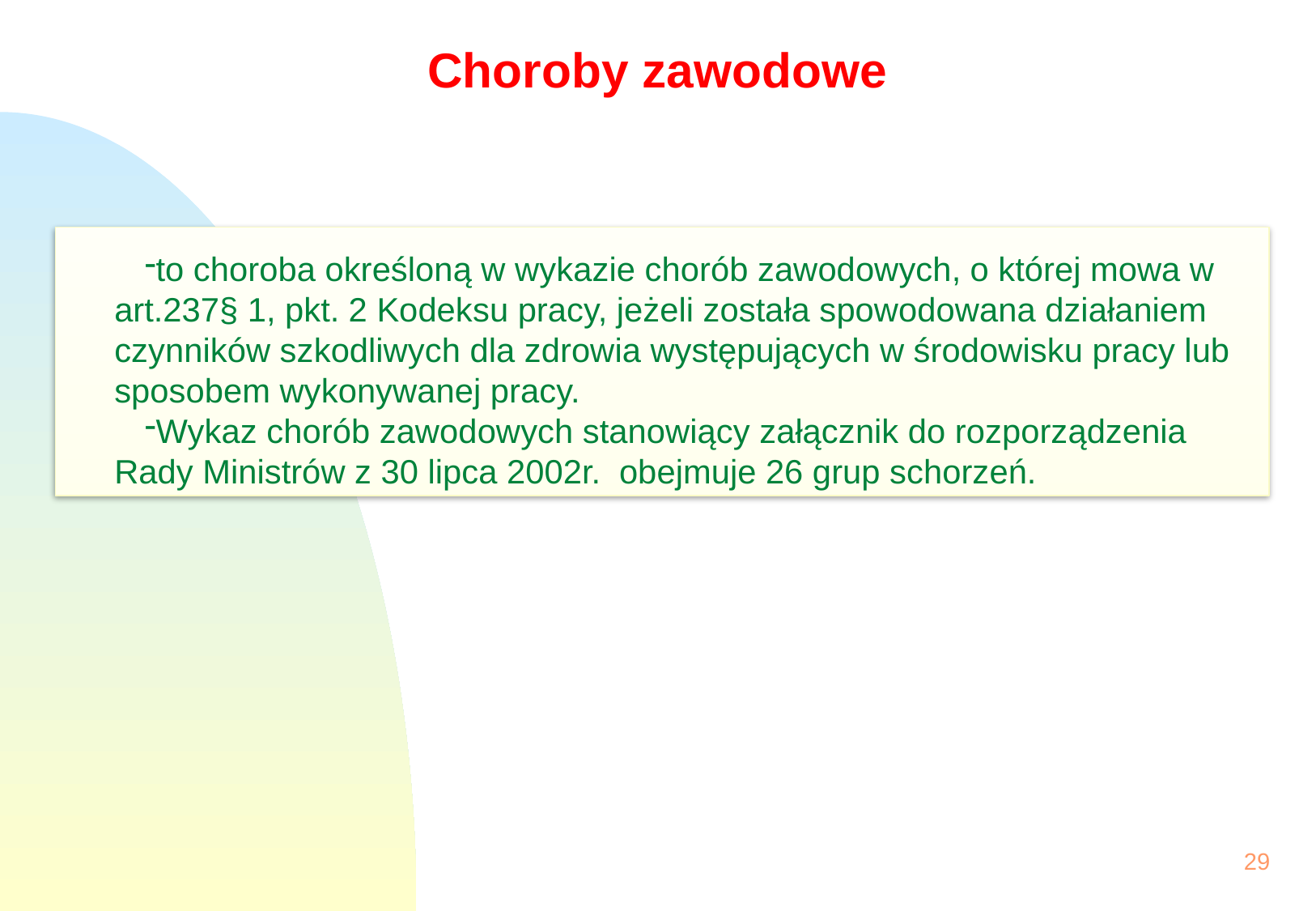

# Choroby zawodowe
to choroba określoną w wykazie chorób zawodowych, o której mowa w art.237§ 1, pkt. 2 Kodeksu pracy, jeżeli została spowodowana działaniem czynników szkodliwych dla zdrowia występujących w środowisku pracy lub sposobem wykonywanej pracy.
Wykaz chorób zawodowych stanowiący załącznik do rozporządzenia Rady Ministrów z 30 lipca 2002r.  obejmuje 26 grup schorzeń.
29